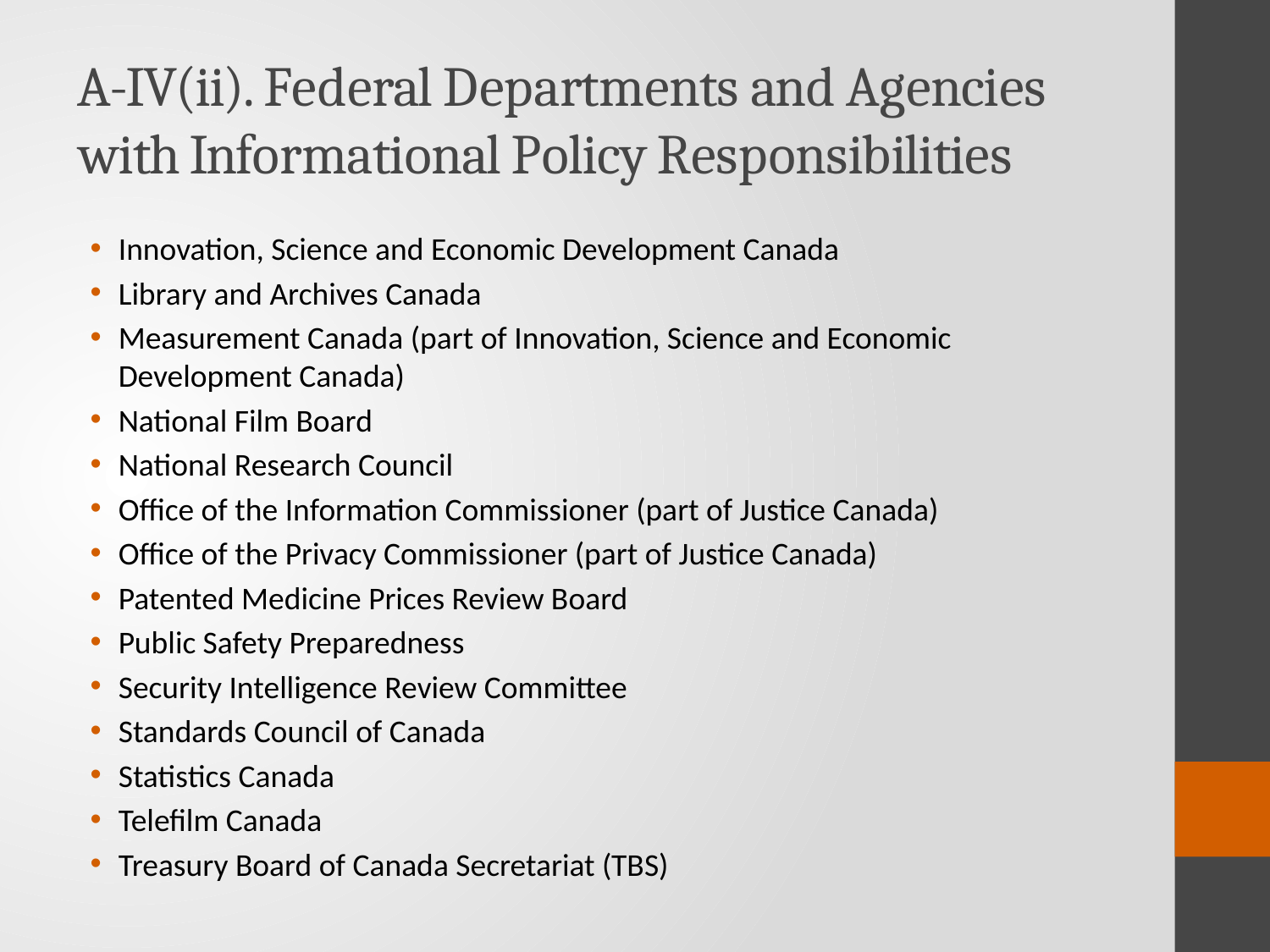

# A-IV(ii). Federal Departments and Agencies with Informational Policy Responsibilities
Innovation, Science and Economic Development Canada
Library and Archives Canada
Measurement Canada (part of Innovation, Science and Economic Development Canada)
National Film Board
National Research Council
Office of the Information Commissioner (part of Justice Canada)
Office of the Privacy Commissioner (part of Justice Canada)
Patented Medicine Prices Review Board
Public Safety Preparedness
Security Intelligence Review Committee
Standards Council of Canada
Statistics Canada
Telefilm Canada
Treasury Board of Canada Secretariat (TBS)